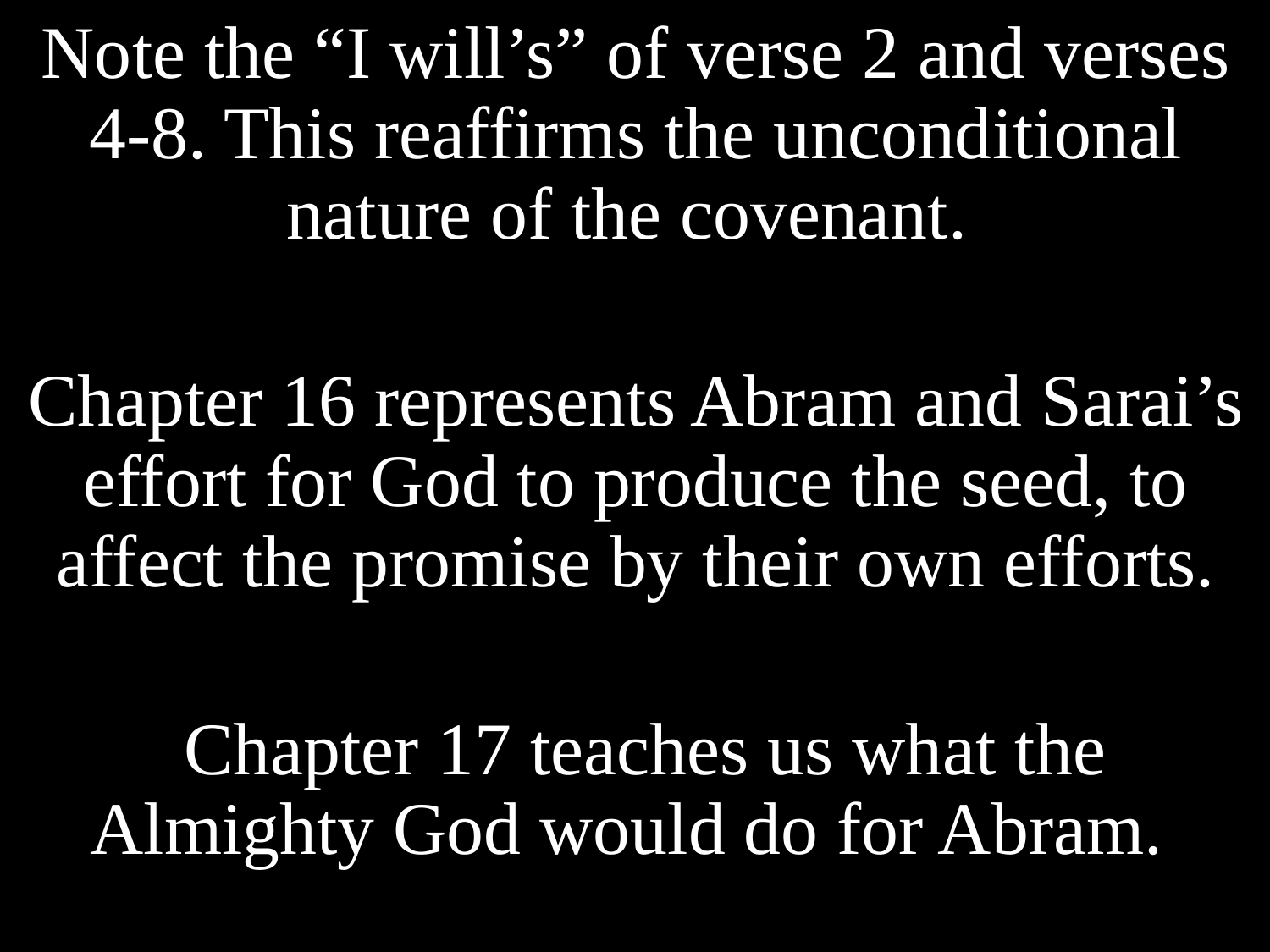

Note the “I will’s” of verse 2 and verses 4-8. This reaffirms the unconditional nature of the covenant.

Chapter 16 represents Abram and Sarai’s effort for God to produce the seed, to affect the promise by their own efforts.

 Chapter 17 teaches us what the Almighty God would do for Abram.